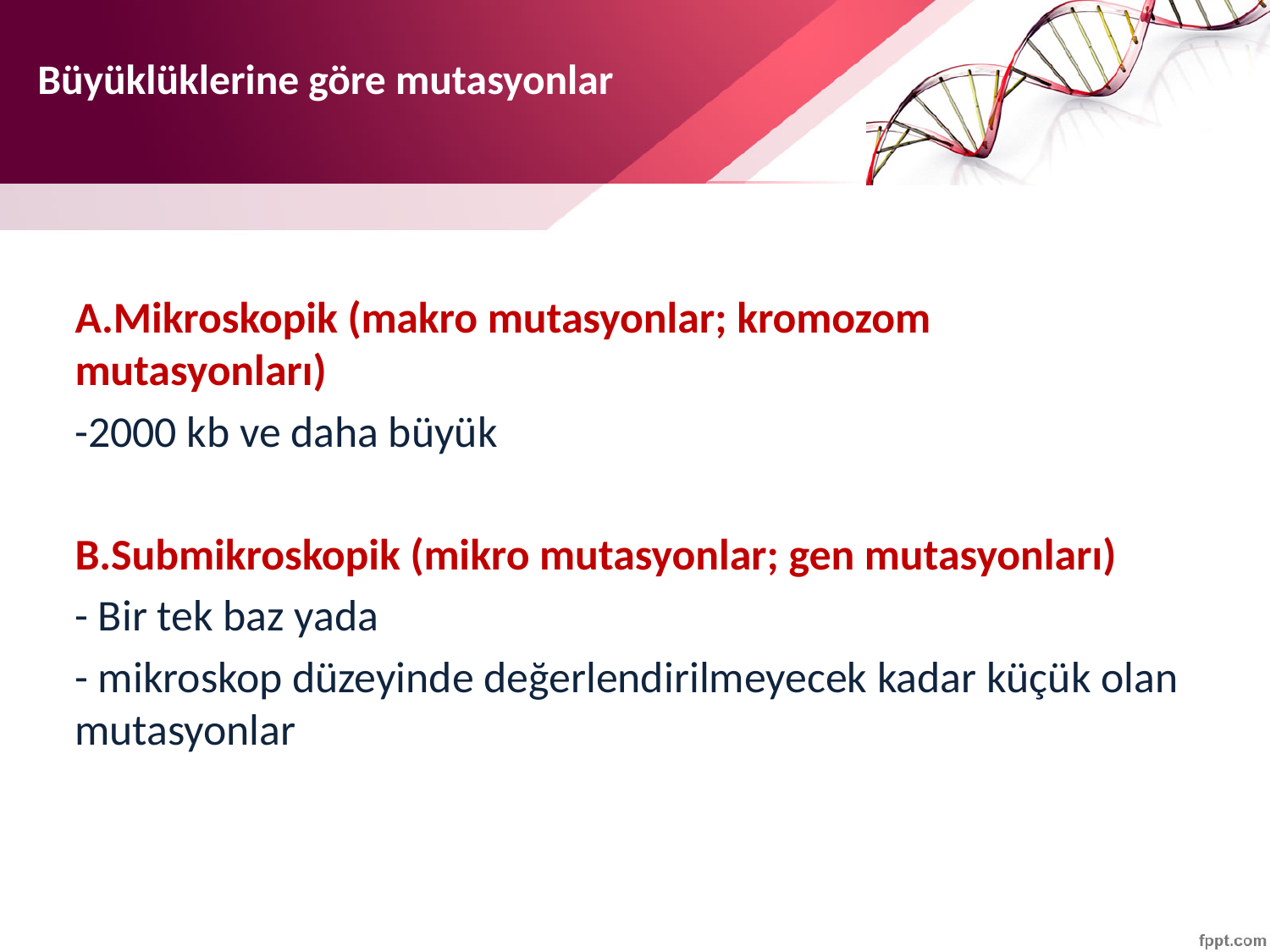

# Büyüklüklerine göre mutasyonlar

A.Mikroskopik (makro mutasyonlar; kromozom mutasyonları)
-2000 kb ve daha büyük

B.Submikroskopik (mikro mutasyonlar; gen mutasyonları)
- Bir tek baz yada
- mikroskop düzeyinde değerlendirilmeyecek kadar küçük olan mutasyonlar